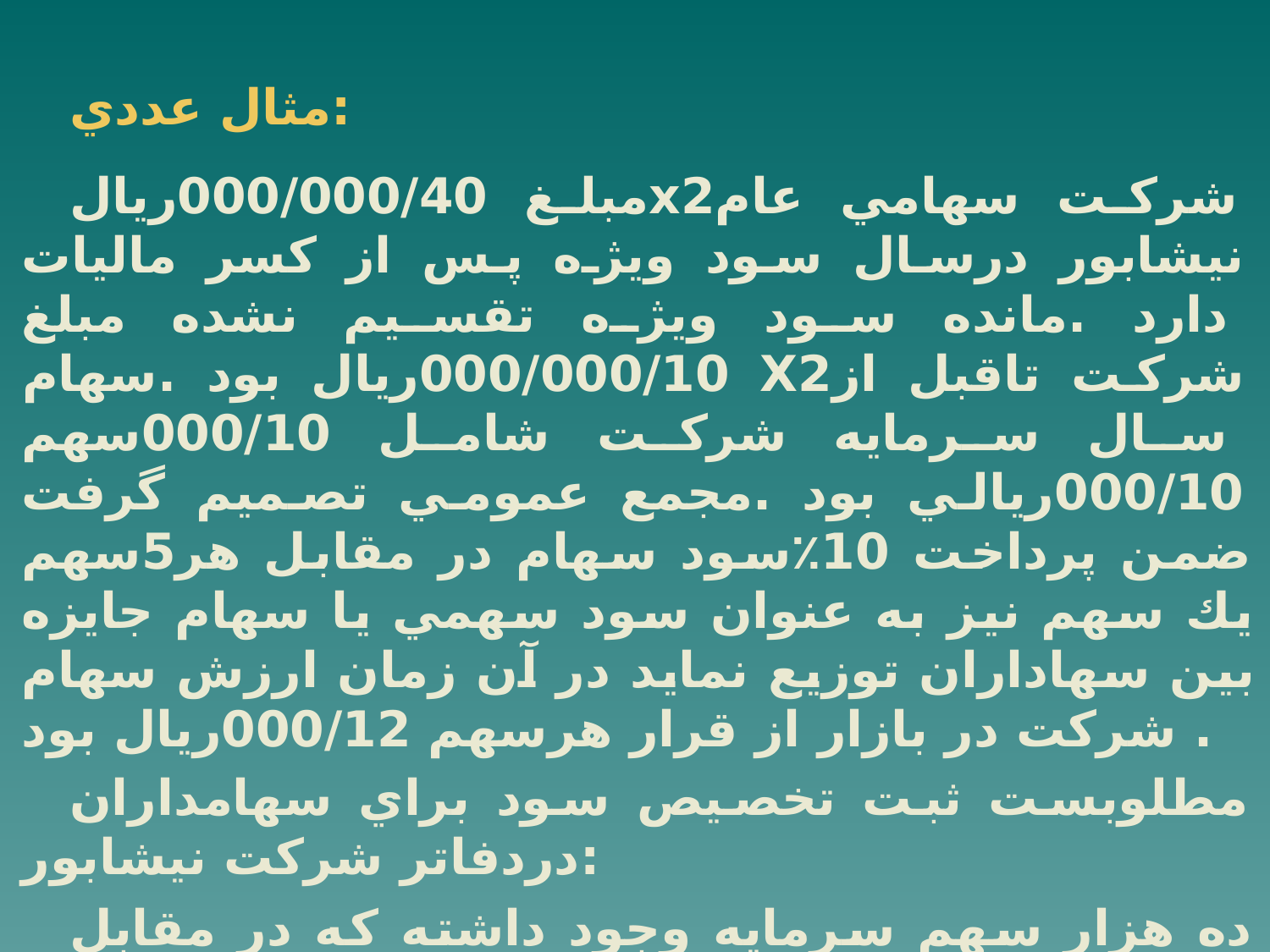

مثال عددي:

مبلغ 000/000/40ريالx2شركت سهامي عام نيشابور درسال سود ويژه پس از كسر ماليات دارد .مانده سود ويژه تقسيم نشده مبلغ 000/000/10ريال بود .سهام X2شركت تاقبل از سال سرمايه شركت شامل 000/10سهم 000/10ريالي بود .مجمع عمومي تصميم گرفت ضمن پرداخت 10٪سود سهام در مقابل هر5سهم يك سهم نيز به عنوان سود سهمي يا سهام جايزه بين سهاداران توزيع نمايد در آن زمان ارزش سهام شركت در بازار از قرار هرسهم 000/12ريال بود .
مطلوبست ثبت تخصيص سود براي سهامداران دردفاتر شركت نيشابور:
ده هزار سهم سرمايه وجود داشته كه در مقابل هرX229/12/5 سهم يك سهم سود سهمي توزيع مي شود در نتيجه 000/2=000/1تعداد سهام منتشره در سود سهمي مي باشد.